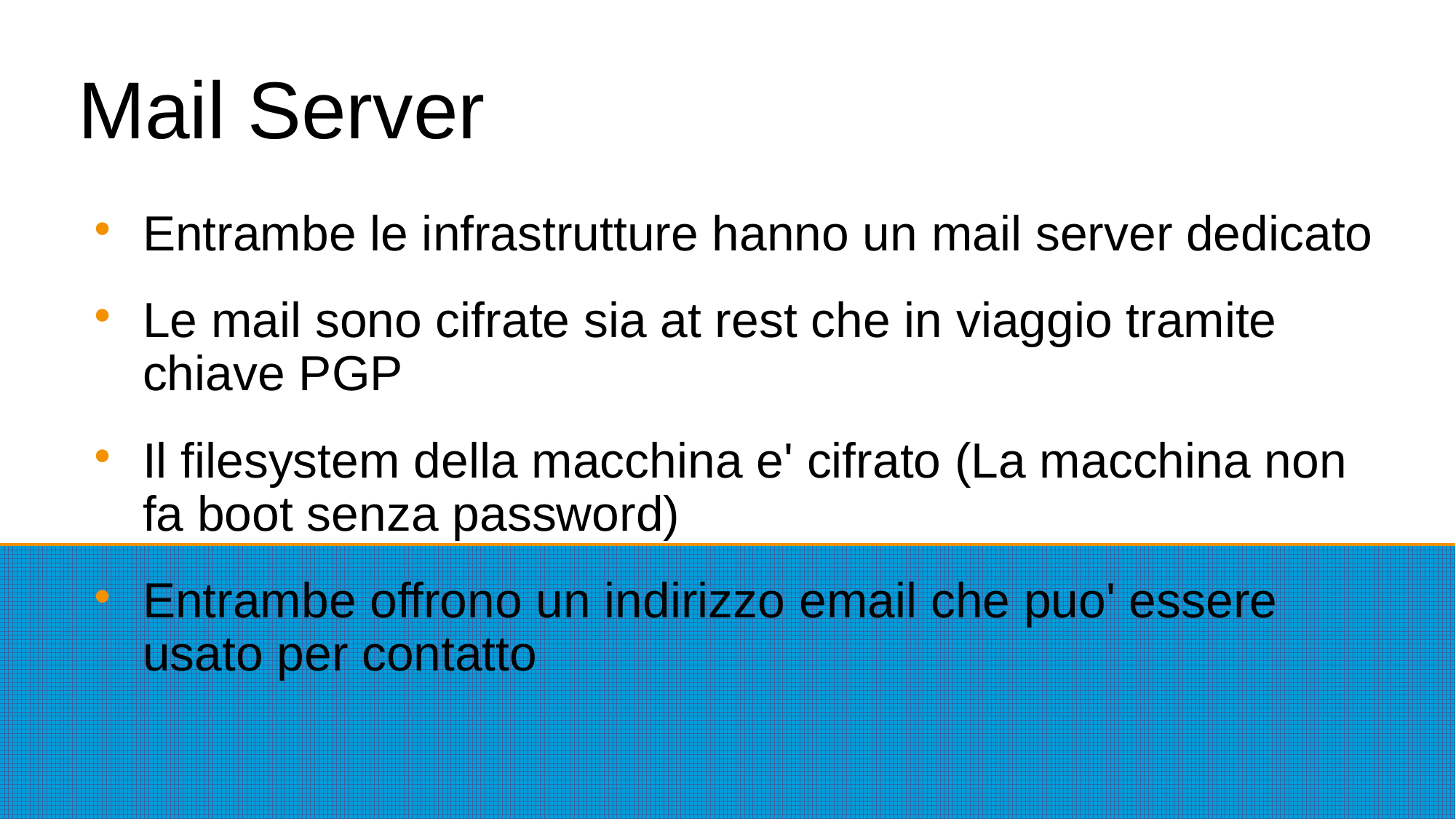

# Mail Server
Entrambe le infrastrutture hanno un mail server dedicato
Le mail sono cifrate sia at rest che in viaggio tramite chiave PGP
Il filesystem della macchina e' cifrato (La macchina non fa boot senza password)
Entrambe offrono un indirizzo email che puo' essere usato per contatto